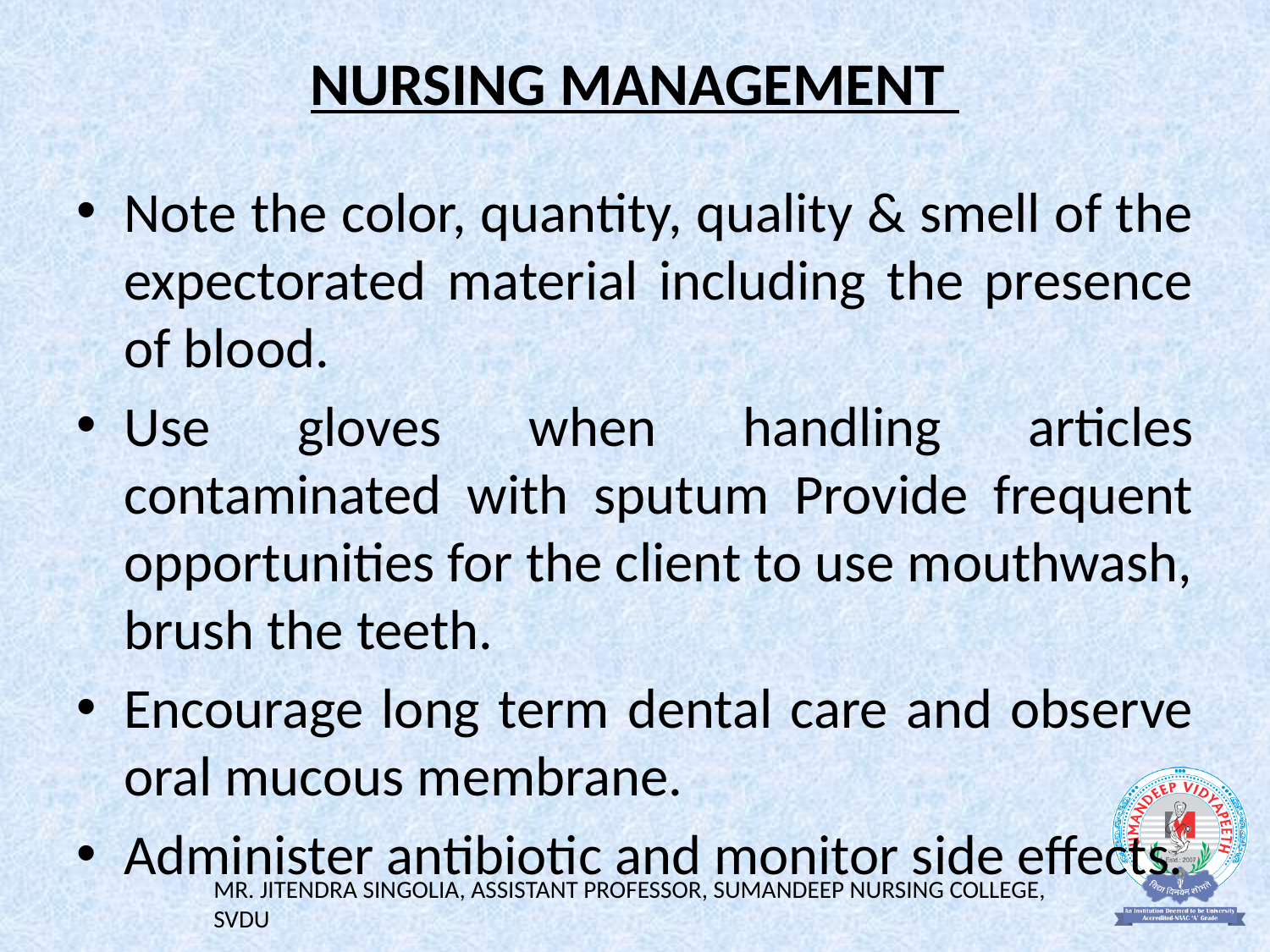

# NURSING MANAGEMENT
Note the color, quantity, quality & smell of the expectorated material including the presence of blood.
Use gloves when handling articles contaminated with sputum Provide frequent opportunities for the client to use mouthwash, brush the teeth.
Encourage long term dental care and observe oral mucous membrane.
Administer antibiotic and monitor side effects.